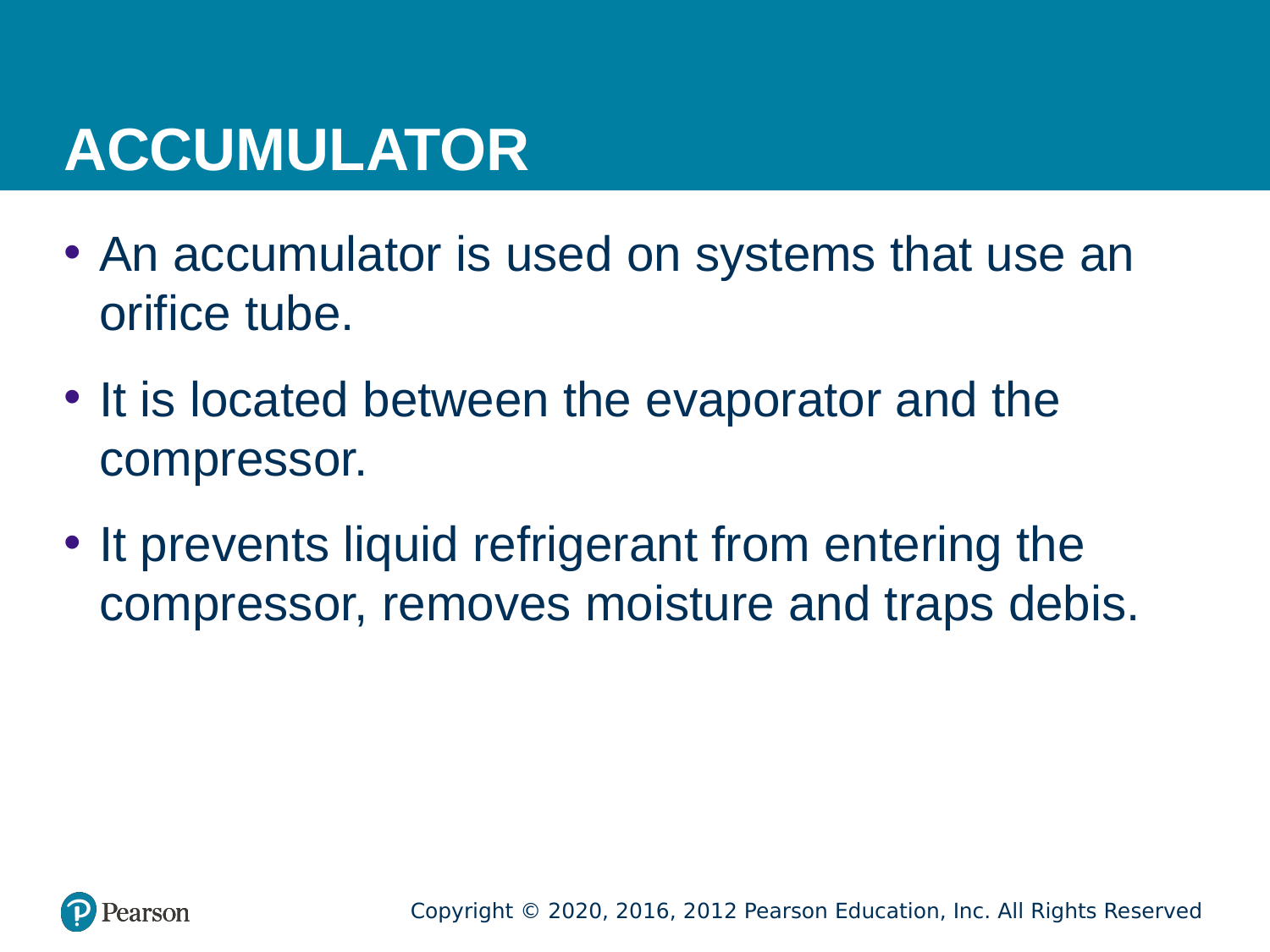

# ACCUMULATOR
An accumulator is used on systems that use an orifice tube.
It is located between the evaporator and the compressor.
It prevents liquid refrigerant from entering the compressor, removes moisture and traps debis.